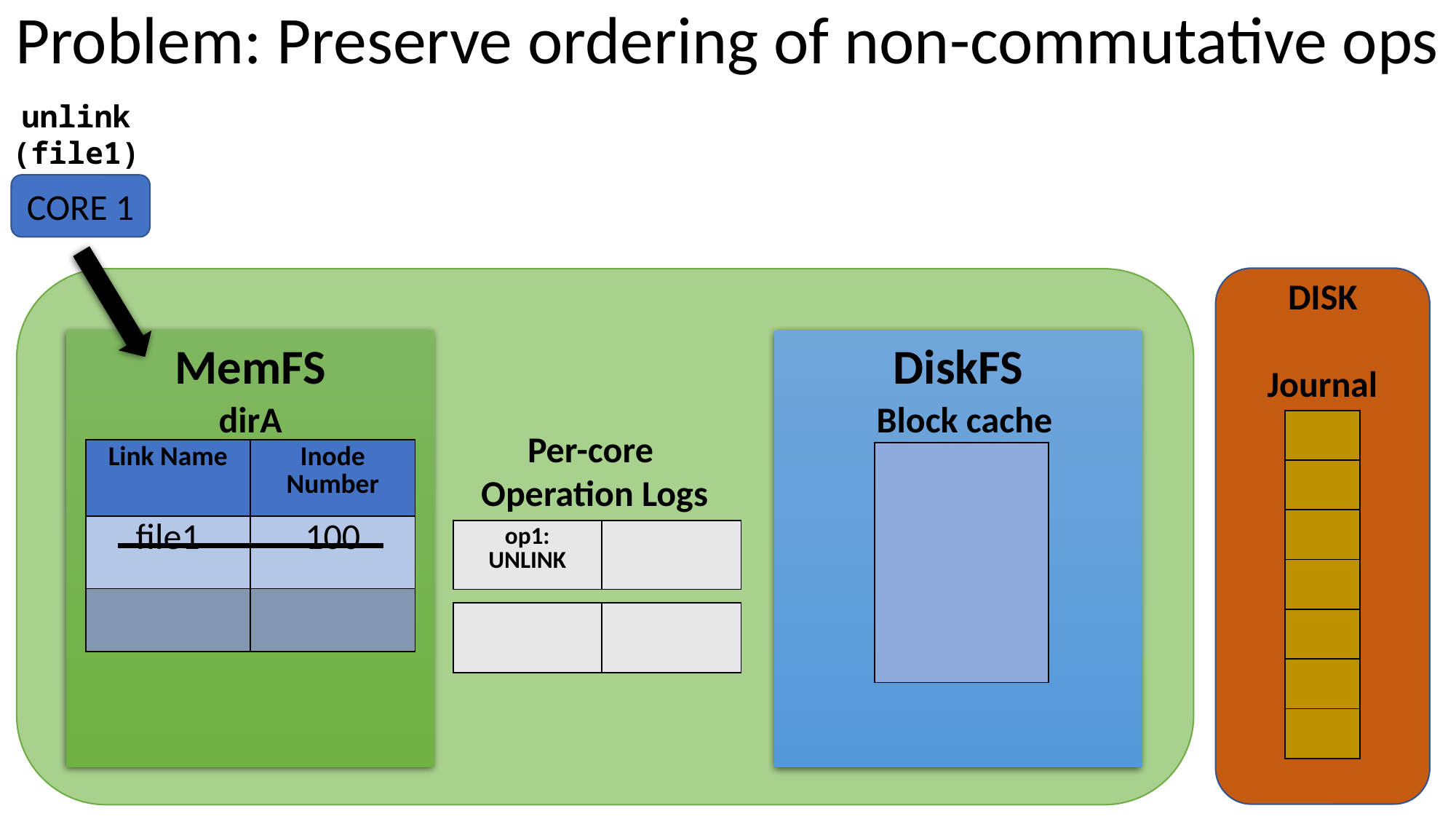

Problem: Preserve ordering of non-commutative ops
unlink
(file1)
CORE 1

DISK

MemFS

DiskFS
Journal
dirA
Block cache
|  |
| --- |
|  |
|  |
|  |
|  |
|  |
|  |
Per-core
Operation Logs
| Link Name | Inode Number |
| --- | --- |
| file1 | 100 |
|  |  |
|  |
| --- |
| op1: UNLINK |  |
| --- | --- |
|  |  |
| --- | --- |